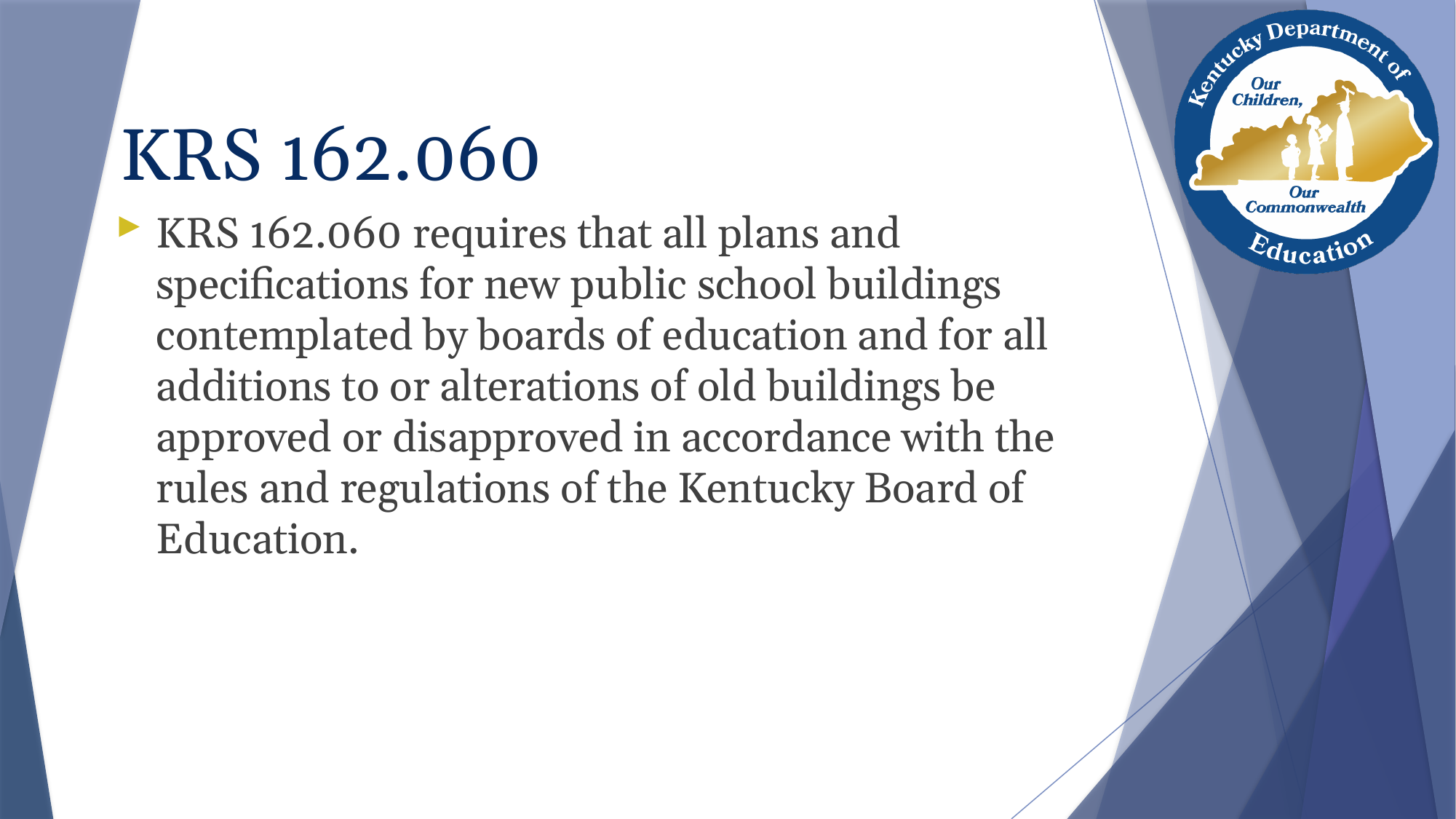

# KRS 162.060
KRS 162.060 requires that all plans and specifications for new public school buildings contemplated by boards of education and for all additions to or alterations of old buildings be approved or disapproved in accordance with the rules and regulations of the Kentucky Board of Education.